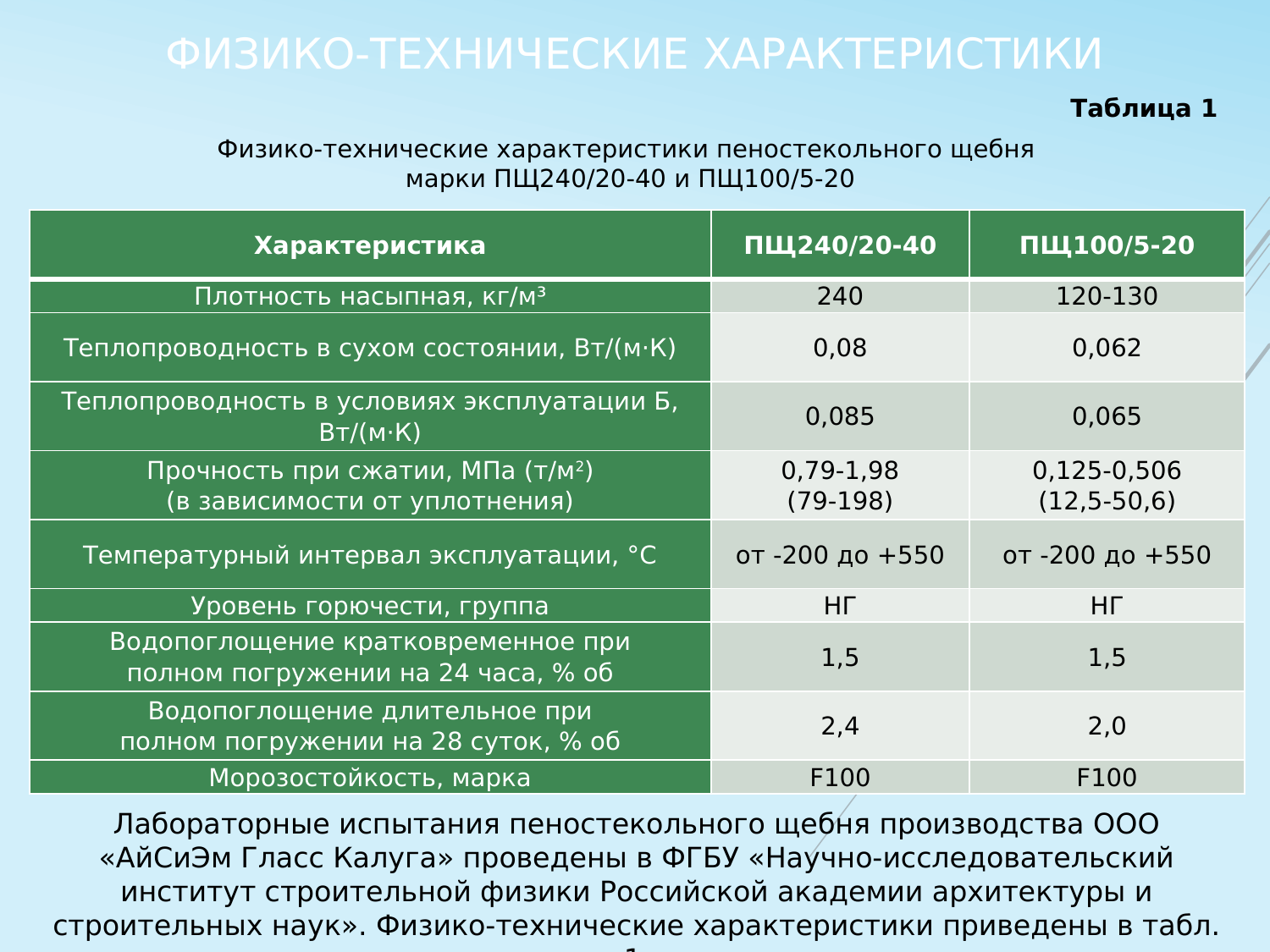

# Физико-технические характеристики
Таблица 1
Физико-технические характеристики пеностекольного щебня
марки ПЩ240/20-40 и ПЩ100/5-20
| Характеристика | ПЩ240/20-40 | ПЩ100/5-20 |
| --- | --- | --- |
| Плотность насыпная, кг/м³ | 240 | 120-130 |
| Теплопроводность в сухом состоянии, Вт/(м·К) | 0,08 | 0,062 |
| Теплопроводность в условиях эксплуатации Б, Вт/(м·К) | 0,085 | 0,065 |
| Прочность при сжатии, МПа (т/м2) (в зависимости от уплотнения) | 0,79-1,98 (79-198) | 0,125-0,506 (12,5-50,6) |
| Температурный интервал эксплуатации, °C | от -200 до +550 | от -200 до +550 |
| Уровень горючести, группа | НГ | НГ |
| Водопоглощение кратковременное при полном погружении на 24 часа, % об | 1,5 | 1,5 |
| Водопоглощение длительное при полном погружении на 28 суток, % об | 2,4 | 2,0 |
| Морозостойкость, марка | F100 | F100 |
Лабораторные испытания пеностекольного щебня производства ООО «АйСиЭм Гласс Калуга» проведены в ФГБУ «Научно-исследовательский институт строительной физики Российской академии архитектуры и строительных наук». Физико-технические характеристики приведены в табл. 1.